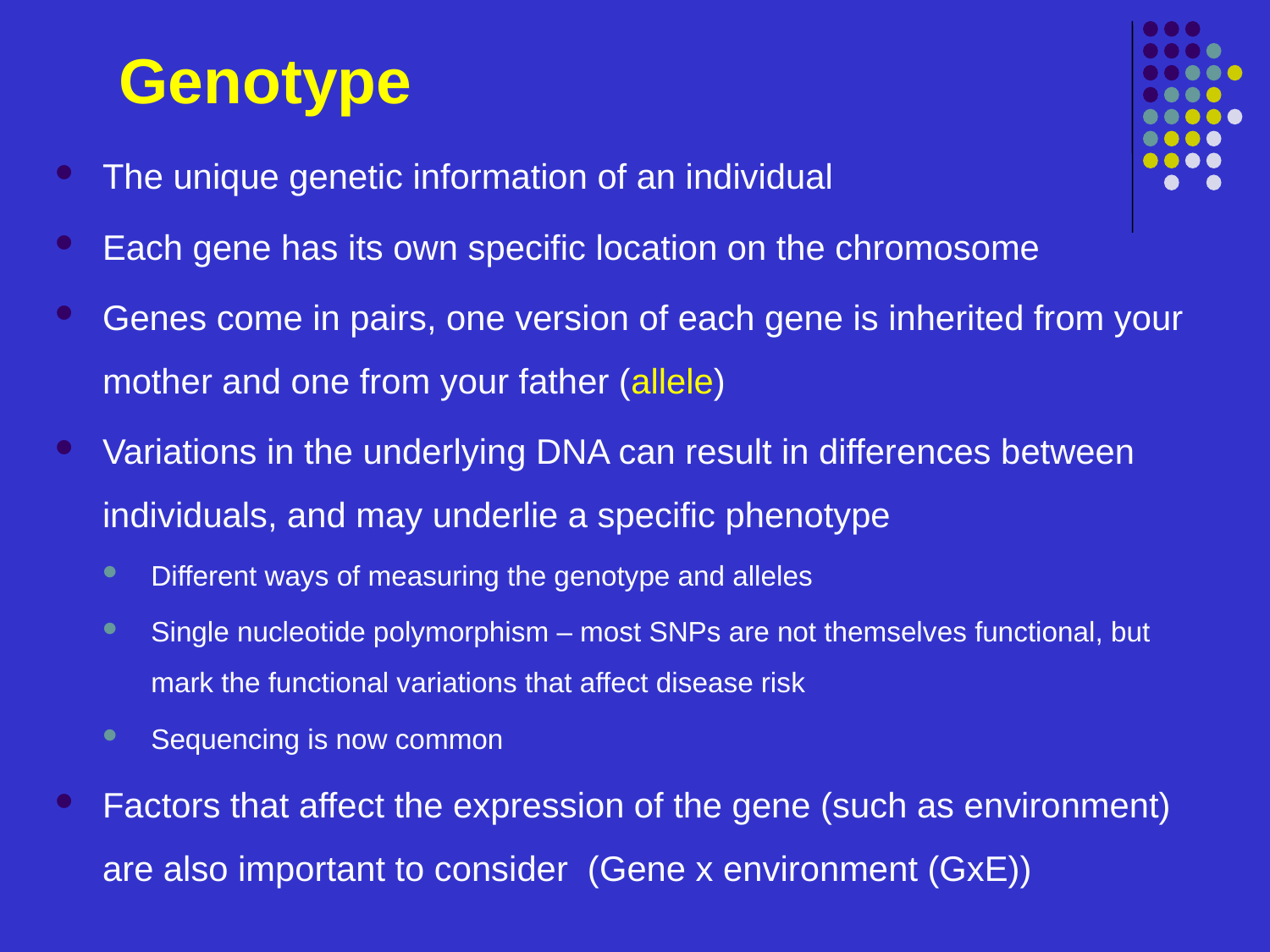

# Genotype
The unique genetic information of an individual
Each gene has its own specific location on the chromosome
Genes come in pairs, one version of each gene is inherited from your mother and one from your father (allele)
Variations in the underlying DNA can result in differences between individuals, and may underlie a specific phenotype
Different ways of measuring the genotype and alleles
Single nucleotide polymorphism – most SNPs are not themselves functional, but mark the functional variations that affect disease risk
Sequencing is now common
Factors that affect the expression of the gene (such as environment) are also important to consider  (Gene x environment (GxE))